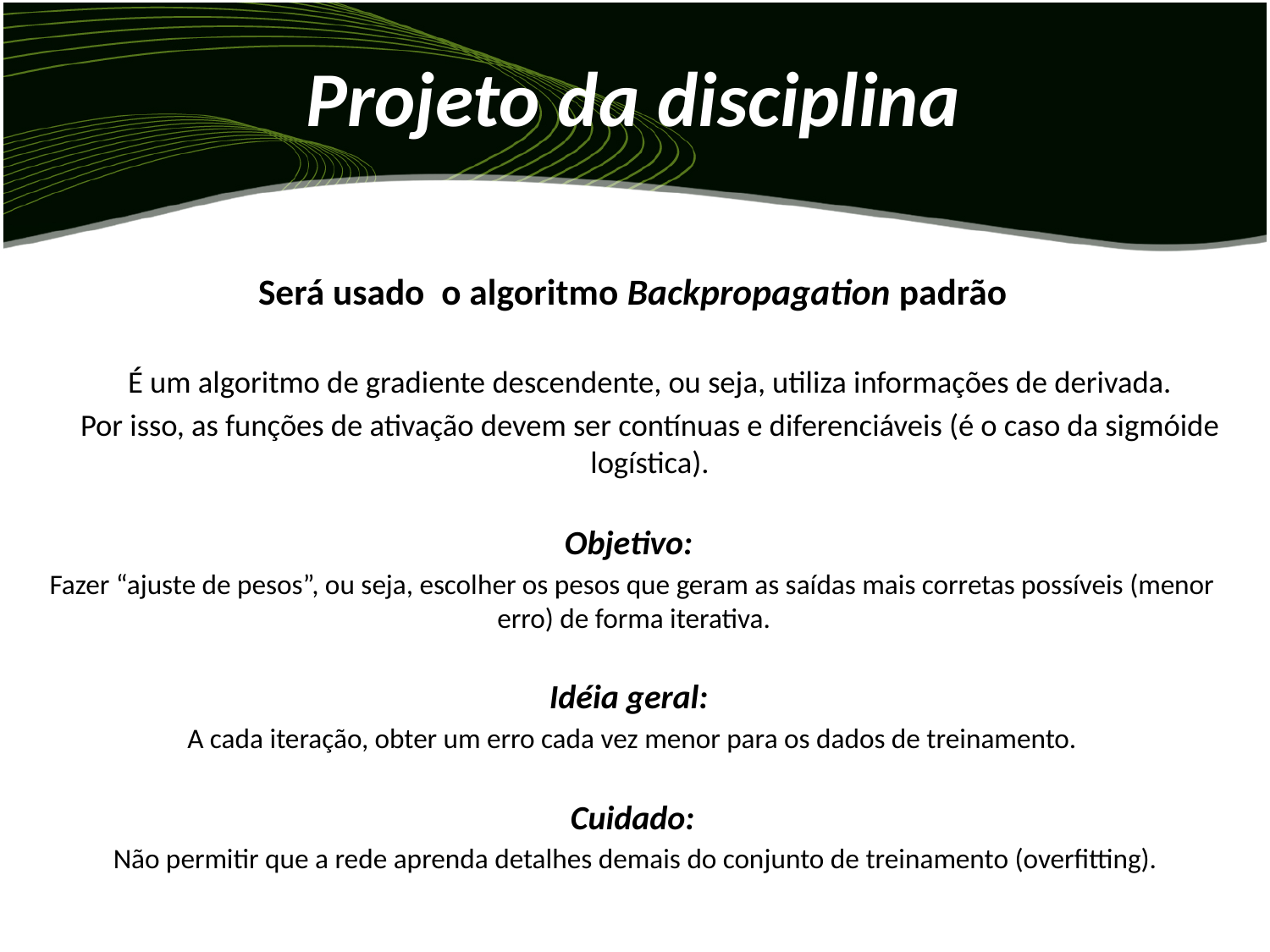

# Projeto da disciplina
Será usado  o algoritmo Backpropagation padrão

É um algoritmo de gradiente descendente, ou seja, utiliza informações de derivada.
Por isso, as funções de ativação devem ser contínuas e diferenciáveis (é o caso da sigmóide logística).

Objetivo:
Fazer “ajuste de pesos”, ou seja, escolher os pesos que geram as saídas mais corretas possíveis (menor erro) de forma iterativa.

Idéia geral:
A cada iteração, obter um erro cada vez menor para os dados de treinamento.

Cuidado:
 Não permitir que a rede aprenda detalhes demais do conjunto de treinamento (overfitting).